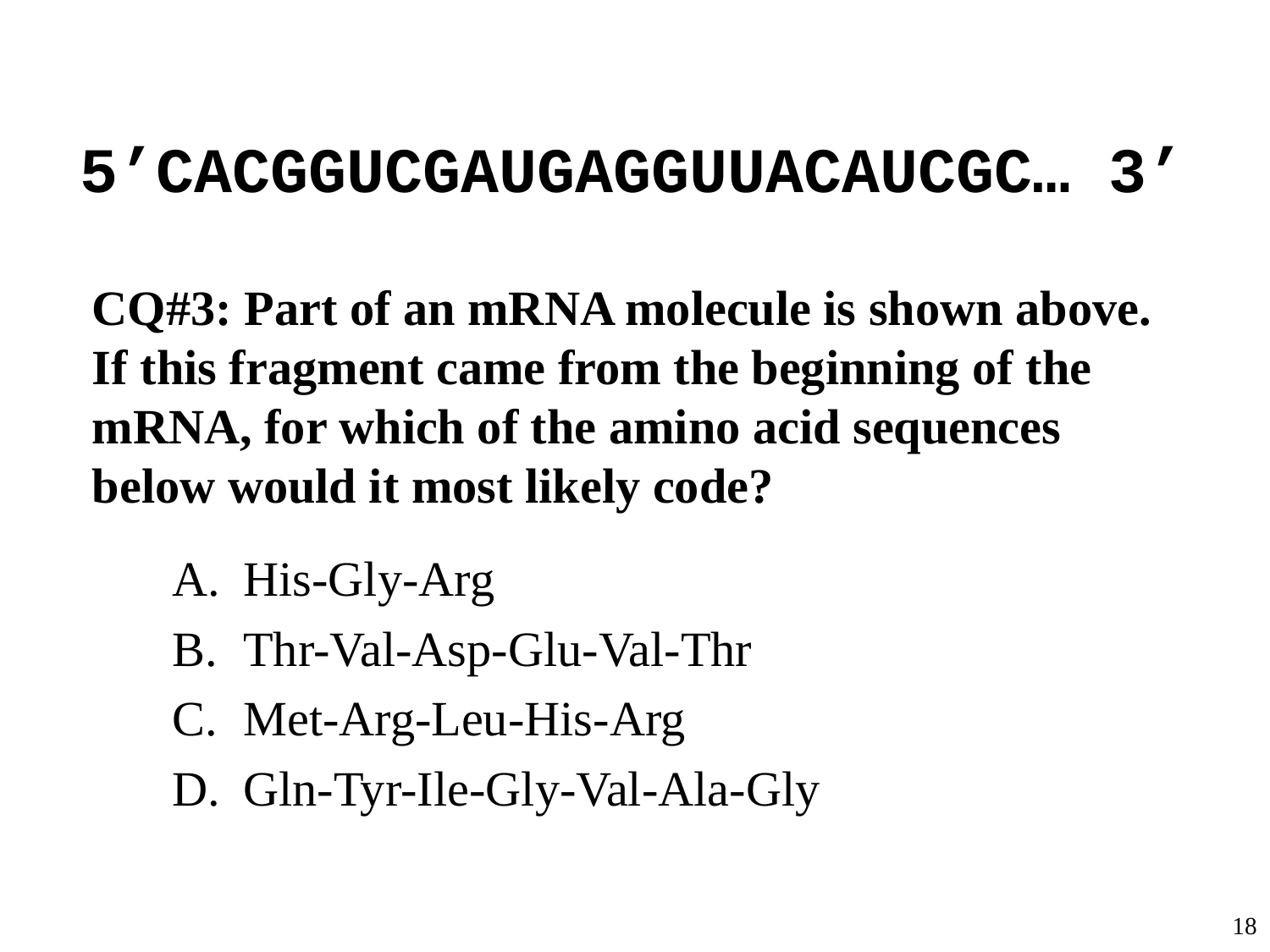

5’CACGGUCGAUGAGGUUACAUCGC… 3’
	CQ#3: Part of an mRNA molecule is shown above. If this fragment came from the beginning of the mRNA, for which of the amino acid sequences below would it most likely code?
His-Gly-Arg
Thr-Val-Asp-Glu-Val-Thr
Met-Arg-Leu-His-Arg
Gln-Tyr-Ile-Gly-Val-Ala-Gly
18